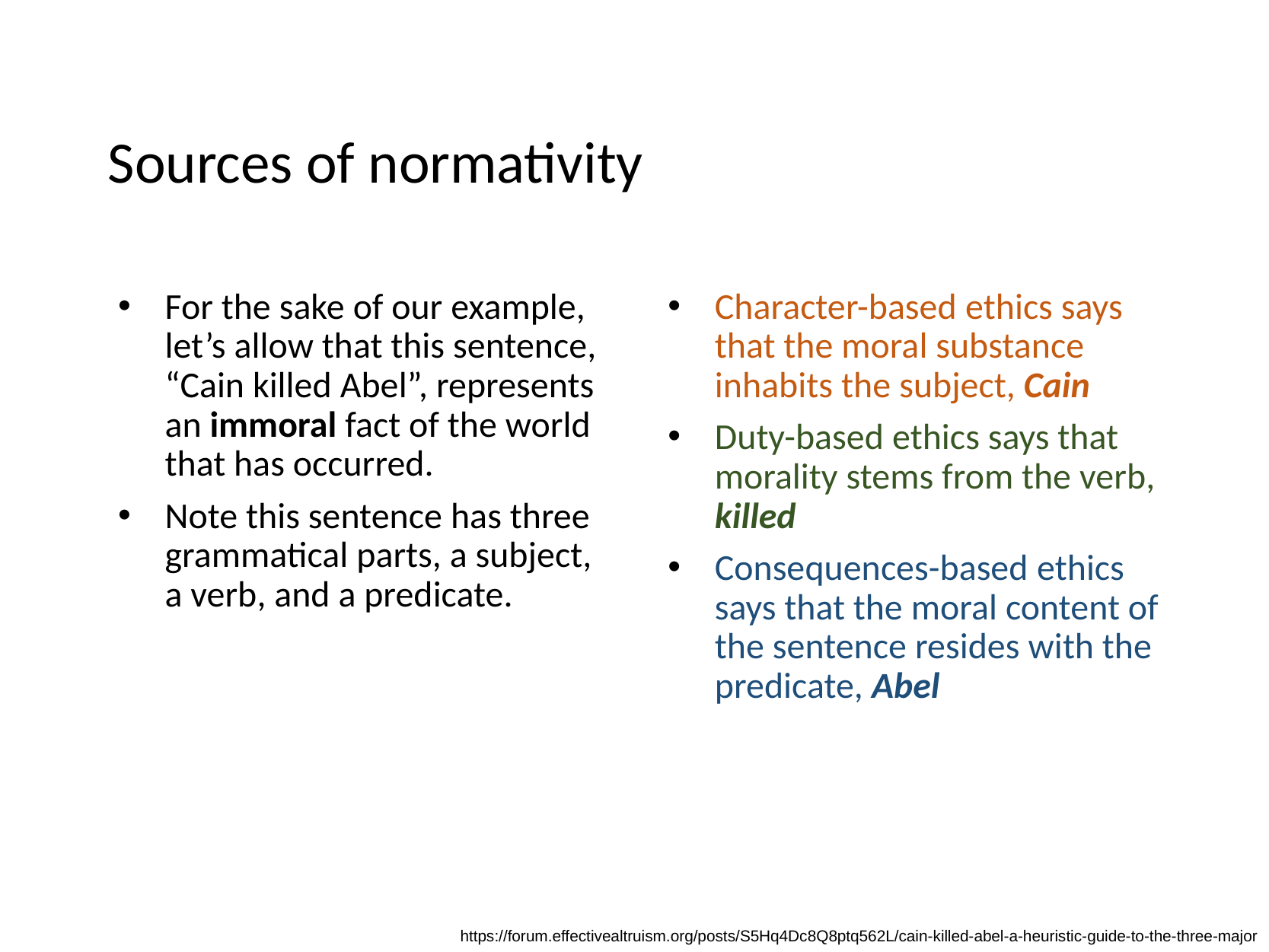

# Sources of normativity
For the sake of our example, let’s allow that this sentence, “Cain killed Abel”, represents an immoral fact of the world that has occurred.
Note this sentence has three grammatical parts, a subject, a verb, and a predicate.
Character-based ethics says that the moral substance inhabits the subject, Cain
Duty-based ethics says that morality stems from the verb, killed
Consequences-based ethics says that the moral content of the sentence resides with the predicate, Abel

https://forum.effectivealtruism.org/posts/S5Hq4Dc8Q8ptq562L/cain-killed-abel-a-heuristic-guide-to-the-three-major